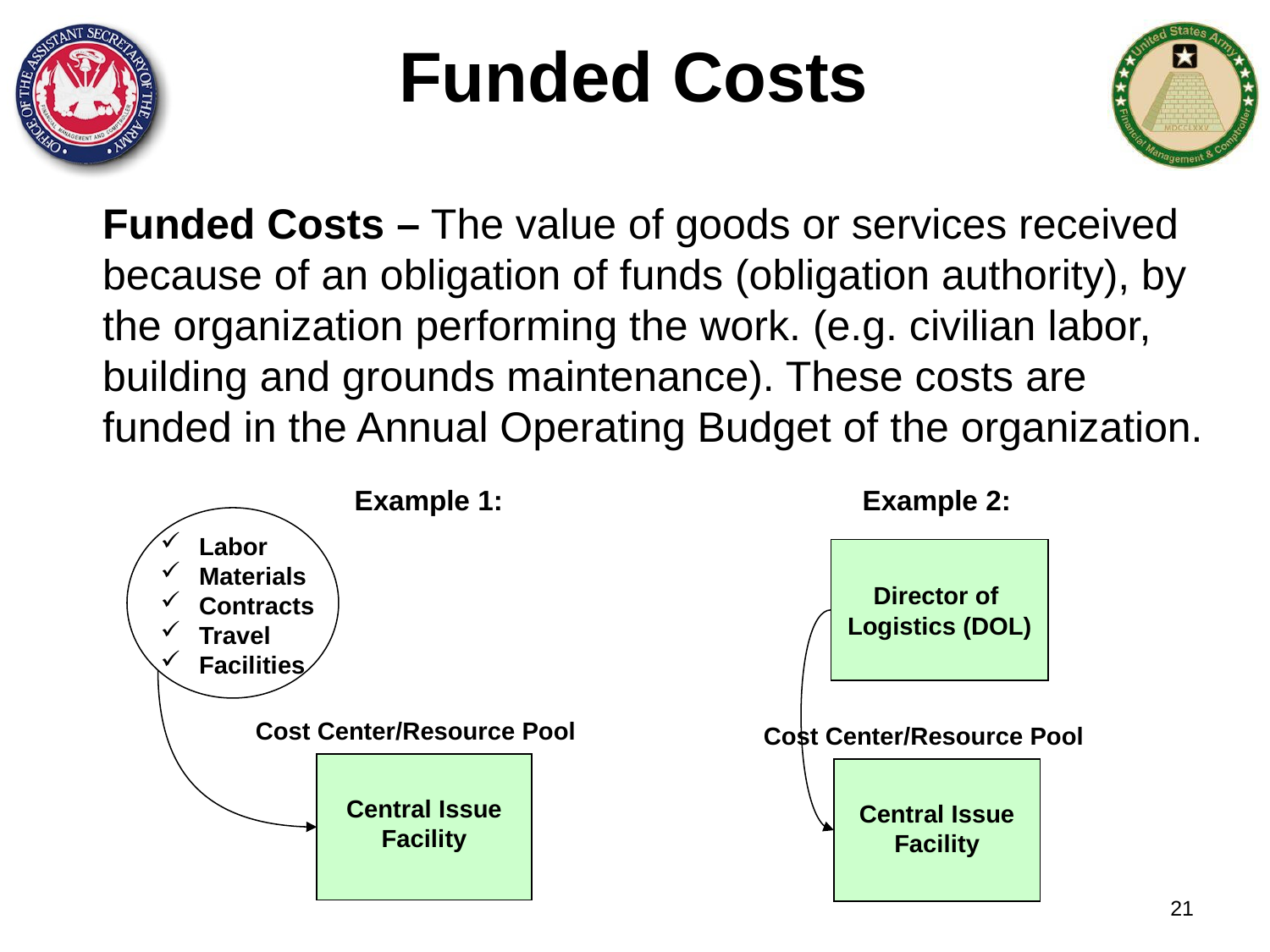

# Funded Costs
	Funded Costs – The value of goods or services received because of an obligation of funds (obligation authority), by the organization performing the work. (e.g. civilian labor, building and grounds maintenance). These costs are funded in the Annual Operating Budget of the organization.
Example 1:

 Labor
 Materials
 Contracts
 Travel
 Facilities

Cost Center/Resource Pool

Central Issue Facility

Example 2:
Director of
Logistics (DOL)
Cost Center/Resource Pool

Central Issue Facility